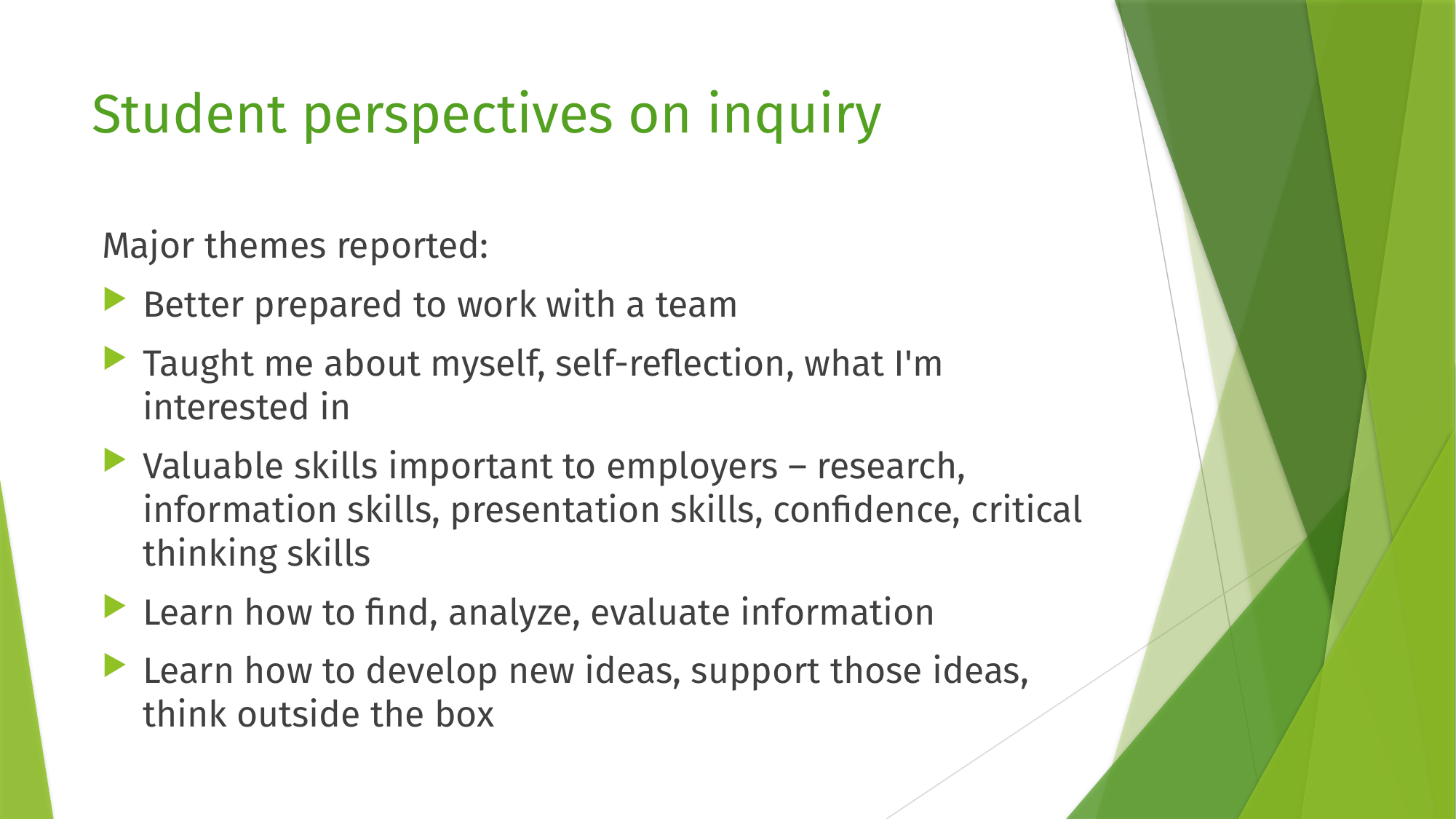

# Student perspectives on inquiry
Major themes reported:
Better prepared to work with a team
Taught me about myself, self-reflection, what I'm interested in
Valuable skills important to employers – research, information skills, presentation skills, confidence, critical thinking skills
Learn how to find, analyze, evaluate information
Learn how to develop new ideas, support those ideas, think outside the box